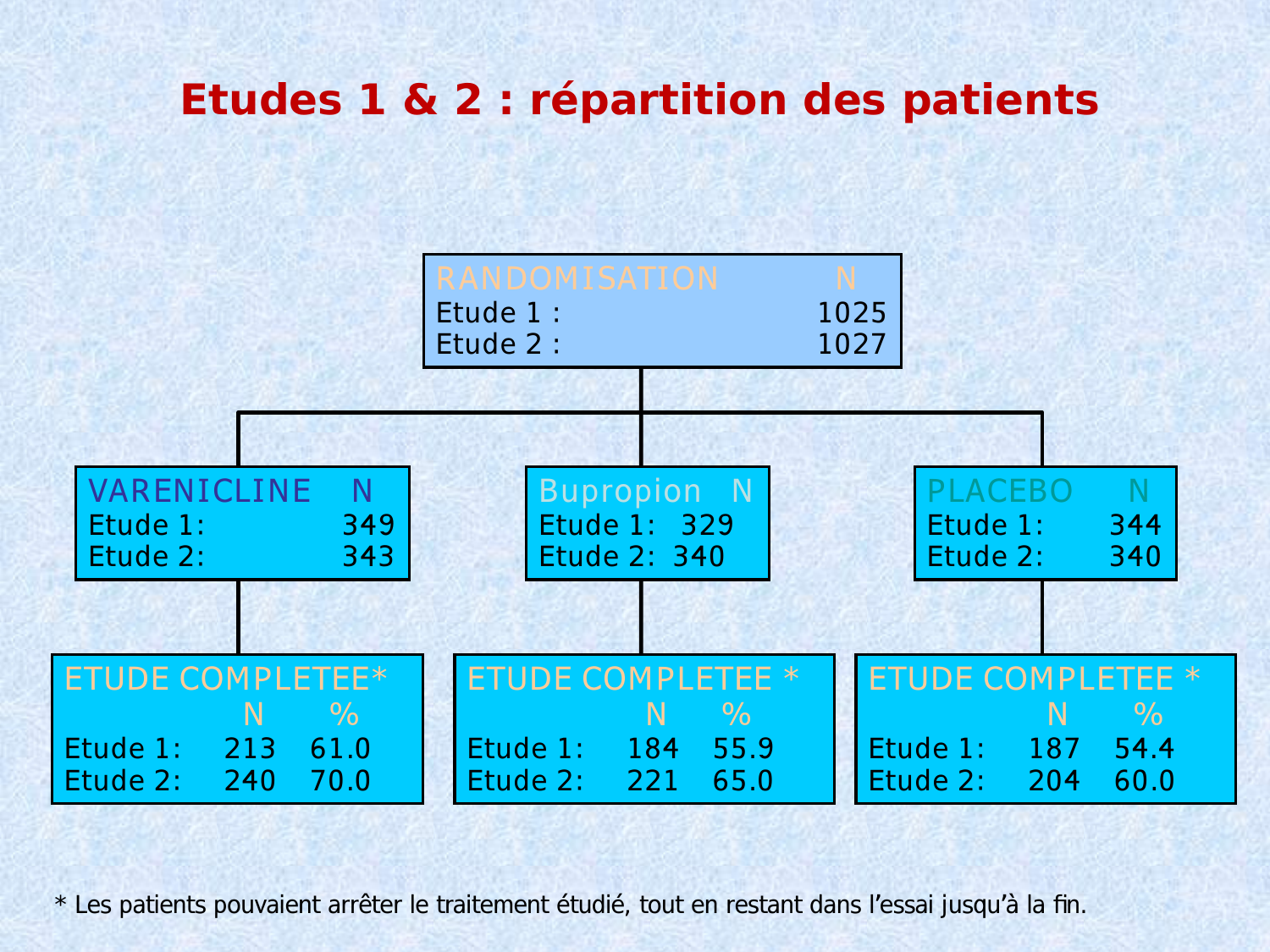

# Etudes 1 & 2 : répartition des patients
RANDOMISATION	  N
Etude 1 : 		  	1025
Etude 2 : 		 	1027

VARENICLINE  	 N
Etude 1:   	349
Etude 2:  	343
Bupropion   N
Etude 1:   329
Etude 2:  340
PLACEBO  	  N
Etude 1:   	344
Etude 2:  	340
ETUDE COMPLETEE*
    	  N	  %
Etude 1:   	213	61.0
Etude 2:	240	70.0
ETUDE COMPLETEE *
	  N		%
Etude 1:	184	55.9
Etude 2: 	221	65.0
ETUDE COMPLETEE *
	  N	  %
Etude 1:	187	54.4
Etude 2:	204	60.0
* Les patients pouvaient arrêter le traitement étudié, tout en restant dans l’essai jusqu’à la fin.